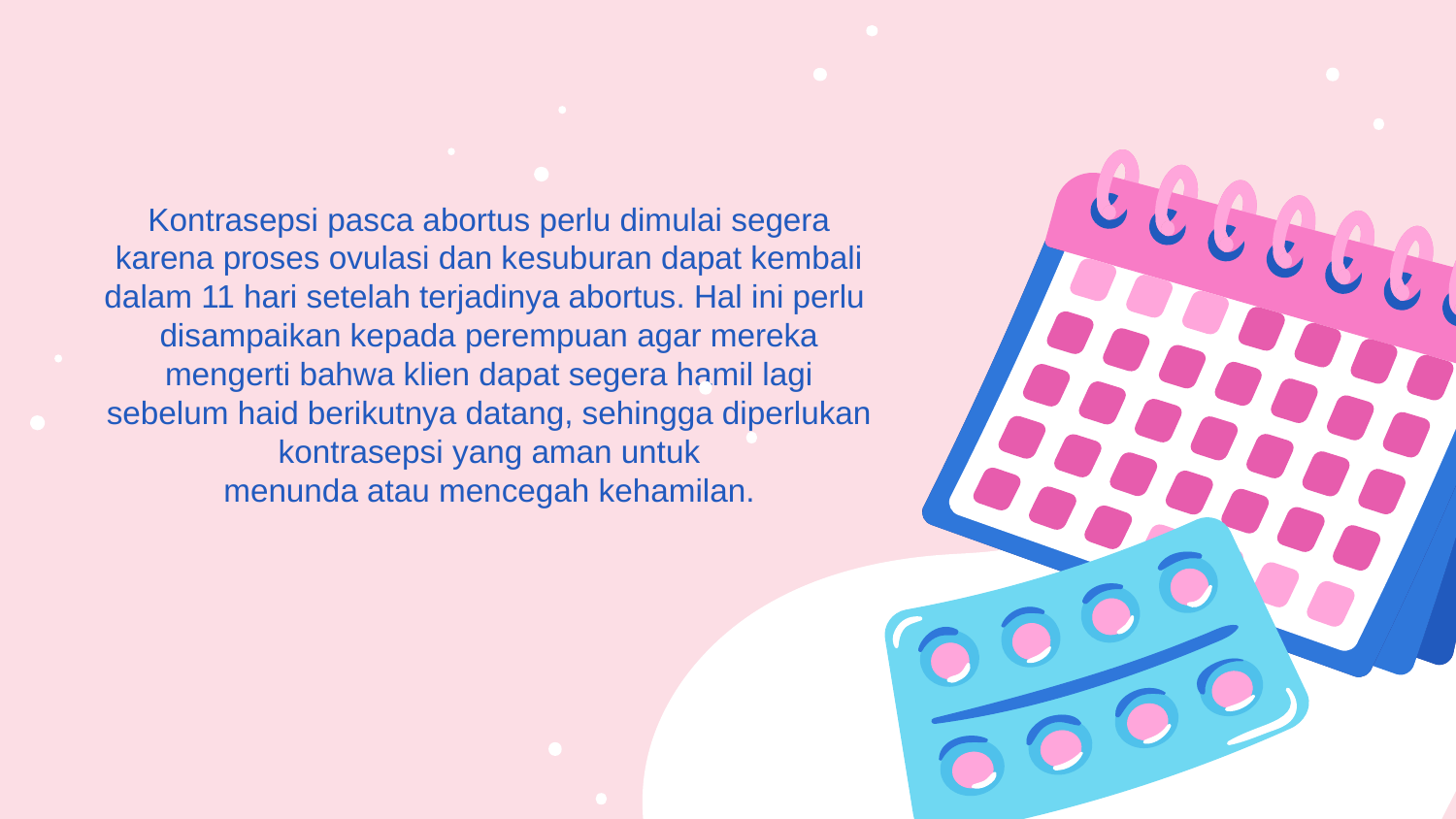

# Kontrasepsi pasca abortus perlu dimulai segera karena proses ovulasi dan kesuburan dapat kembali dalam 11 hari setelah terjadinya abortus. Hal ini perlu  disampaikan kepada perempuan agar mereka mengerti bahwa klien dapat segera hamil lagi sebelum haid berikutnya datang, sehingga diperlukan kontrasepsi yang aman untuk menunda atau mencegah kehamilan.